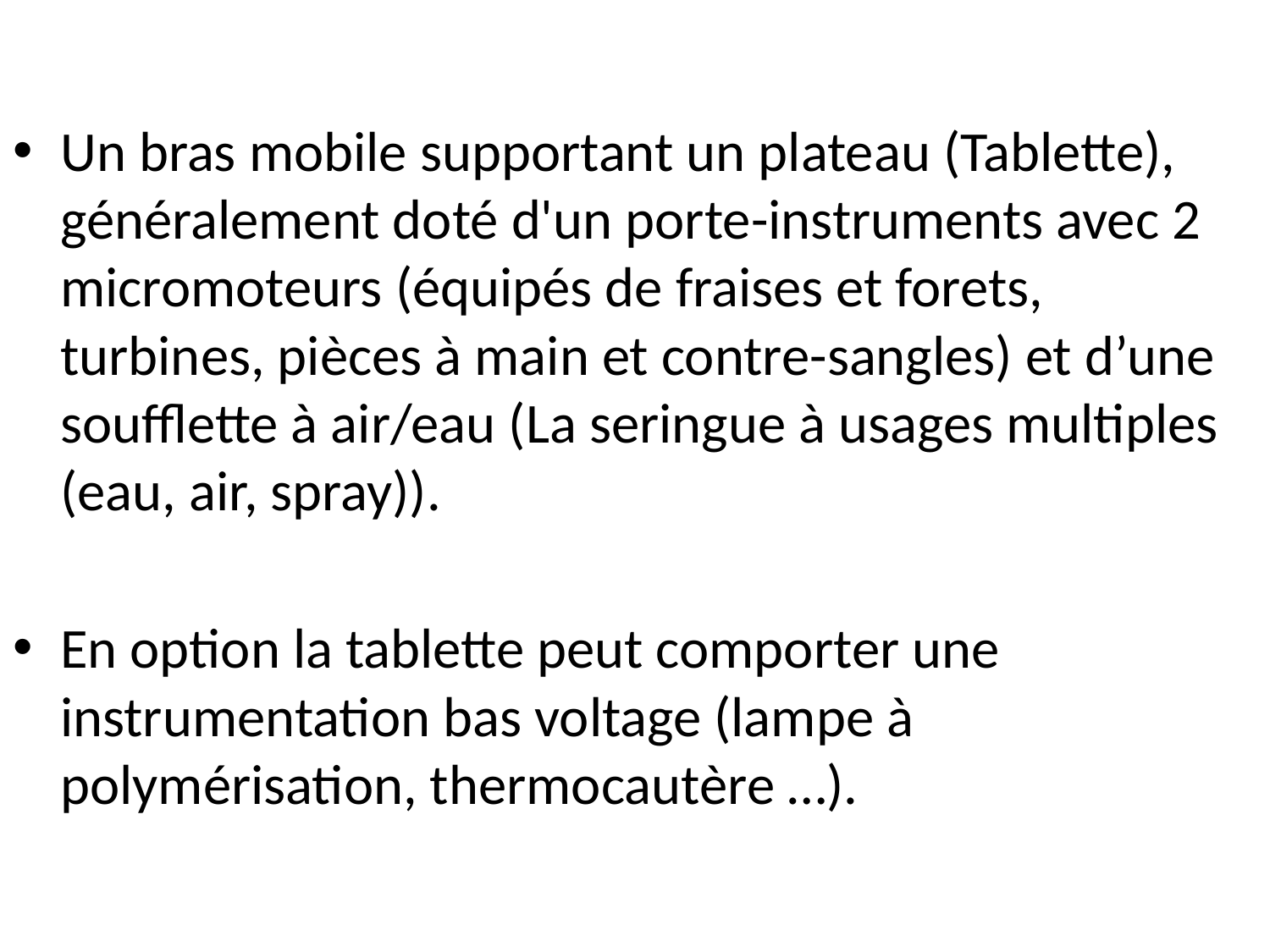

Un bras mobile supportant un plateau (Tablette), généralement doté d'un porte-instruments avec 2 micromoteurs (équipés de fraises et forets, turbines, pièces à main et contre-sangles) et d’une soufflette à air/eau (La seringue à usages multiples (eau, air, spray)).

En option la tablette peut comporter une instrumentation bas voltage (lampe à polymérisation, thermocautère …).